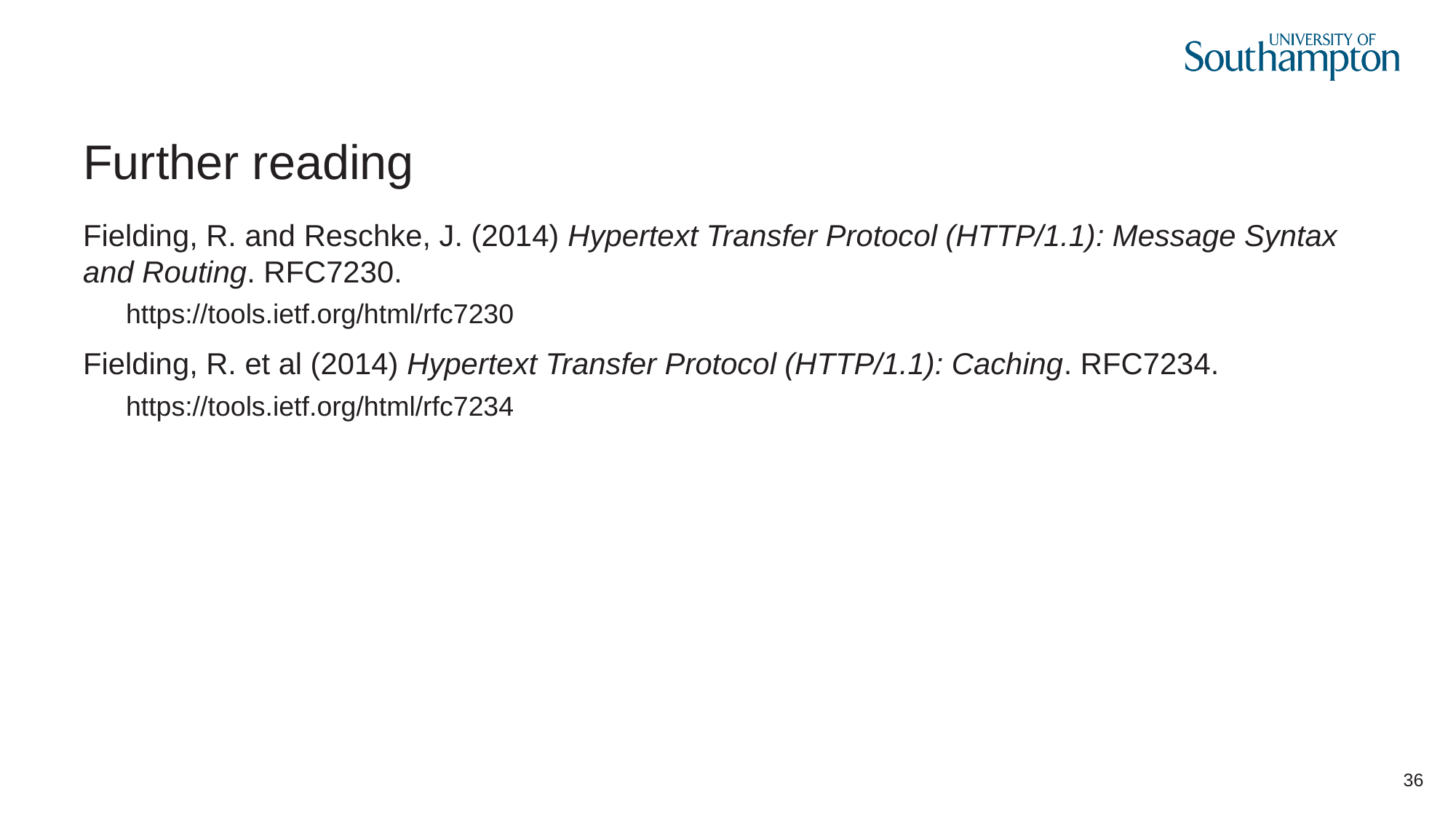

# Further reading
Fielding, R. and Reschke, J. (2014) Hypertext Transfer Protocol (HTTP/1.1): Message Syntax and Routing. RFC7230.
https://tools.ietf.org/html/rfc7230
Fielding, R. et al (2014) Hypertext Transfer Protocol (HTTP/1.1): Caching. RFC7234.
https://tools.ietf.org/html/rfc7234